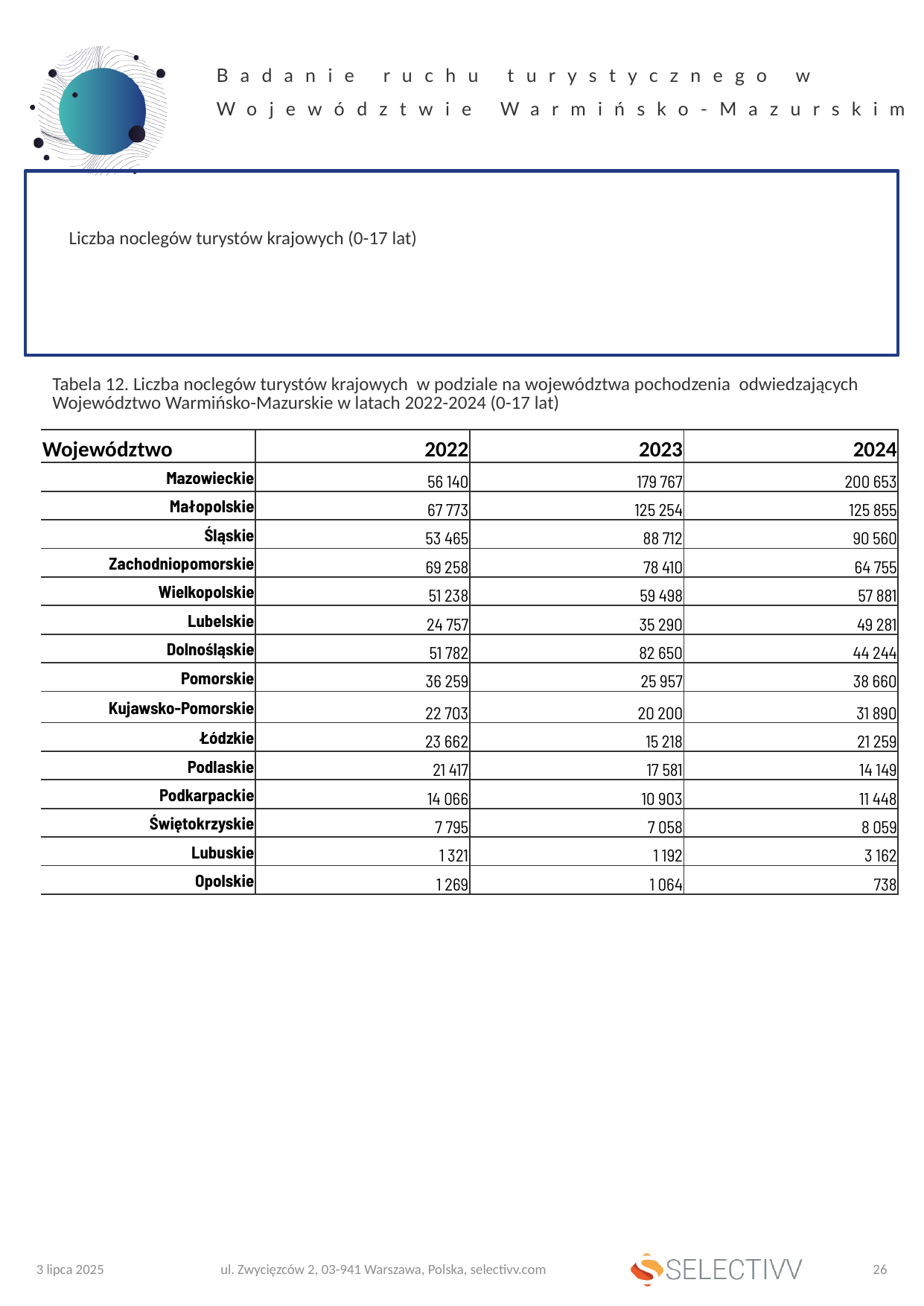

Badanie ruchu turystycznego w Województwie Warmińsko-Mazurskim
Liczba noclegów turystów krajowych (0-17 lat)
| Tabela 12. Liczba noclegów turystów krajowych w podziale na województwa pochodzenia odwiedzających Województwo Warmińsko-Mazurskie w latach 2022-2024 (0-17 lat) |  |  |  |
| --- | --- | --- | --- |
| Województwo | 2022 | 2023 | 2024 |
| Mazowieckie | 56 140 | 179 767 | 200 653 |
| Małopolskie | 67 773 | 125 254 | 125 855 |
| Śląskie | 53 465 | 88 712 | 90 560 |
| Zachodniopomorskie | 69 258 | 78 410 | 64 755 |
| Wielkopolskie | 51 238 | 59 498 | 57 881 |
| Lubelskie | 24 757 | 35 290 | 49 281 |
| Dolnośląskie | 51 782 | 82 650 | 44 244 |
| Pomorskie | 36 259 | 25 957 | 38 660 |
| Kujawsko-Pomorskie | 22 703 | 20 200 | 31 890 |
| Łódzkie | 23 662 | 15 218 | 21 259 |
| Podlaskie | 21 417 | 17 581 | 14 149 |
| Podkarpackie | 14 066 | 10 903 | 11 448 |
| Świętokrzyskie | 7 795 | 7 058 | 8 059 |
| Lubuskie | 1 321 | 1 192 | 3 162 |
| Opolskie | 1 269 | 1 064 | 738 |
3 lipca 2025
ul. Zwycięzców 2, 03-941 Warszawa, Polska, selectivv.com
26